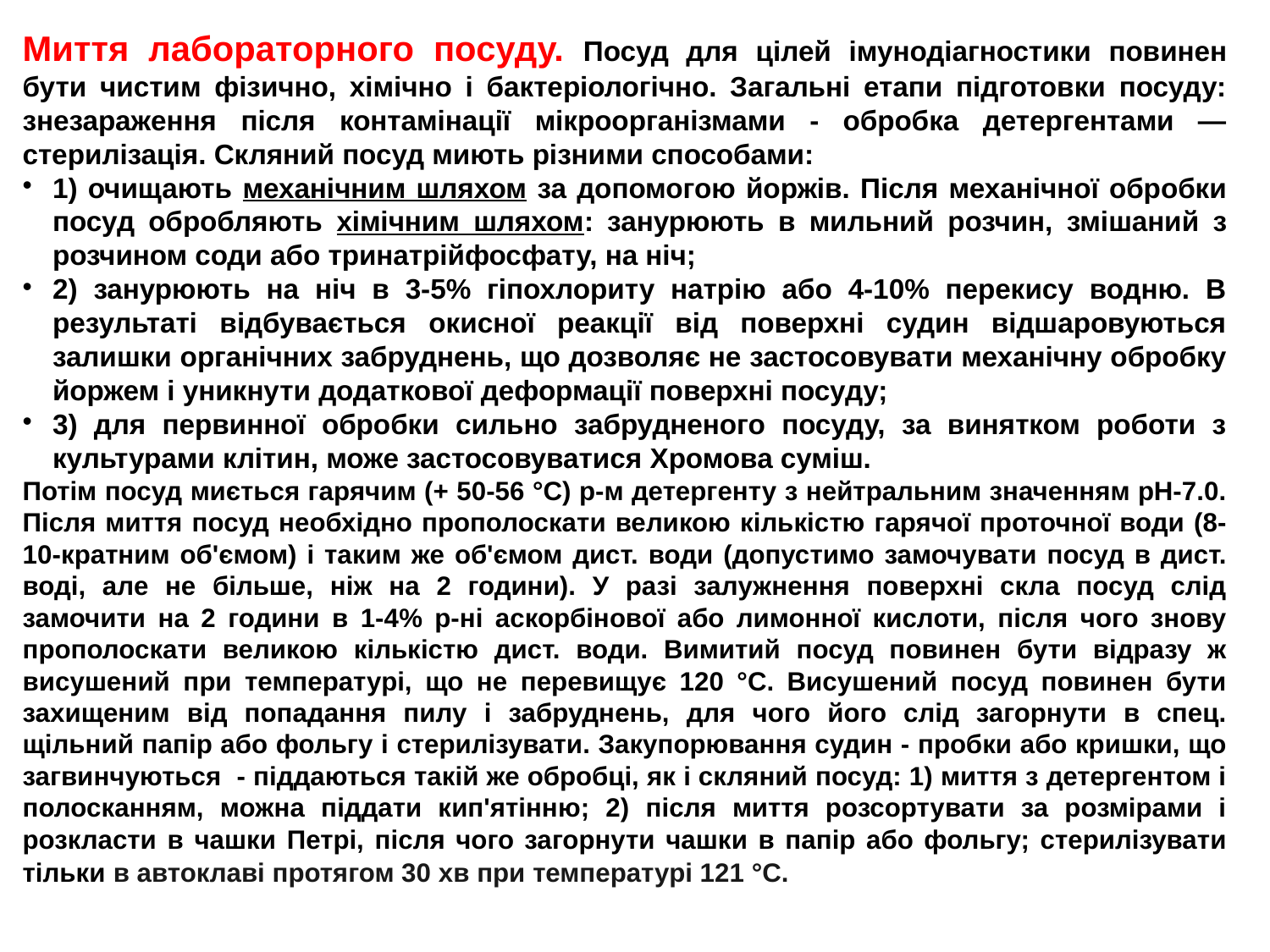

Миття лабораторного посуду. Посуд для цілей імунодіагностики повинен бути чистим фізично, хімічно і бактеріологічно. Загальні етапи підготовки посуду: знезараження після контамінації мікроорганізмами - обробка детергентами — стерилізація. Скляний посуд миють різними способами:
1) очищають механічним шляхом за допомогою йоржів. Після механічної обробки посуд обробляють хімічним шляхом: занурюють в мильний розчин, змішаний з розчином соди або тринатрійфосфату, на ніч;
2) занурюють на ніч в 3-5% гіпохлориту натрію або 4-10% перекису водню. В результаті відбувається окисної реакції від поверхні судин відшаровуються залишки органічних забруднень, що дозволяє не застосовувати механічну обробку йоржем і уникнути додаткової деформації поверхні посуду;
3) для первинної обробки сильно забрудненого посуду, за винятком роботи з культурами клітин, може застосовуватися Хромова суміш.
Потім посуд миється гарячим (+ 50-56 °С) р-м детергенту з нейтральним значенням рН-7.0. Після миття посуд необхідно прополоскати великою кількістю гарячої проточної води (8-10-кратним об'ємом) і таким же об'ємом дист. води (допустимо замочувати посуд в дист. воді, але не більше, ніж на 2 години). У разі залужнення поверхні скла посуд слід замочити на 2 години в 1-4% р-ні аскорбінової або лимонної кислоти, після чого знову прополоскати великою кількістю дист. води. Вимитий посуд повинен бути відразу ж висушений при температурі, що не перевищує 120 °С. Висушений посуд повинен бути захищеним від попадання пилу і забруднень, для чого його слід загорнути в спец. щільний папір або фольгу і стерилізувати. Закупорювання судин - пробки або кришки, що загвинчуються  - піддаються такій же обробці, як і скляний посуд: 1) миття з детергентом і полосканням, можна піддати кип'ятінню; 2) після миття розсортувати за розмірами і розкласти в чашки Петрі, після чого загорнути чашки в папір або фольгу; стерилізувати тільки в автоклаві протягом 30 хв при температурі 121 °С.